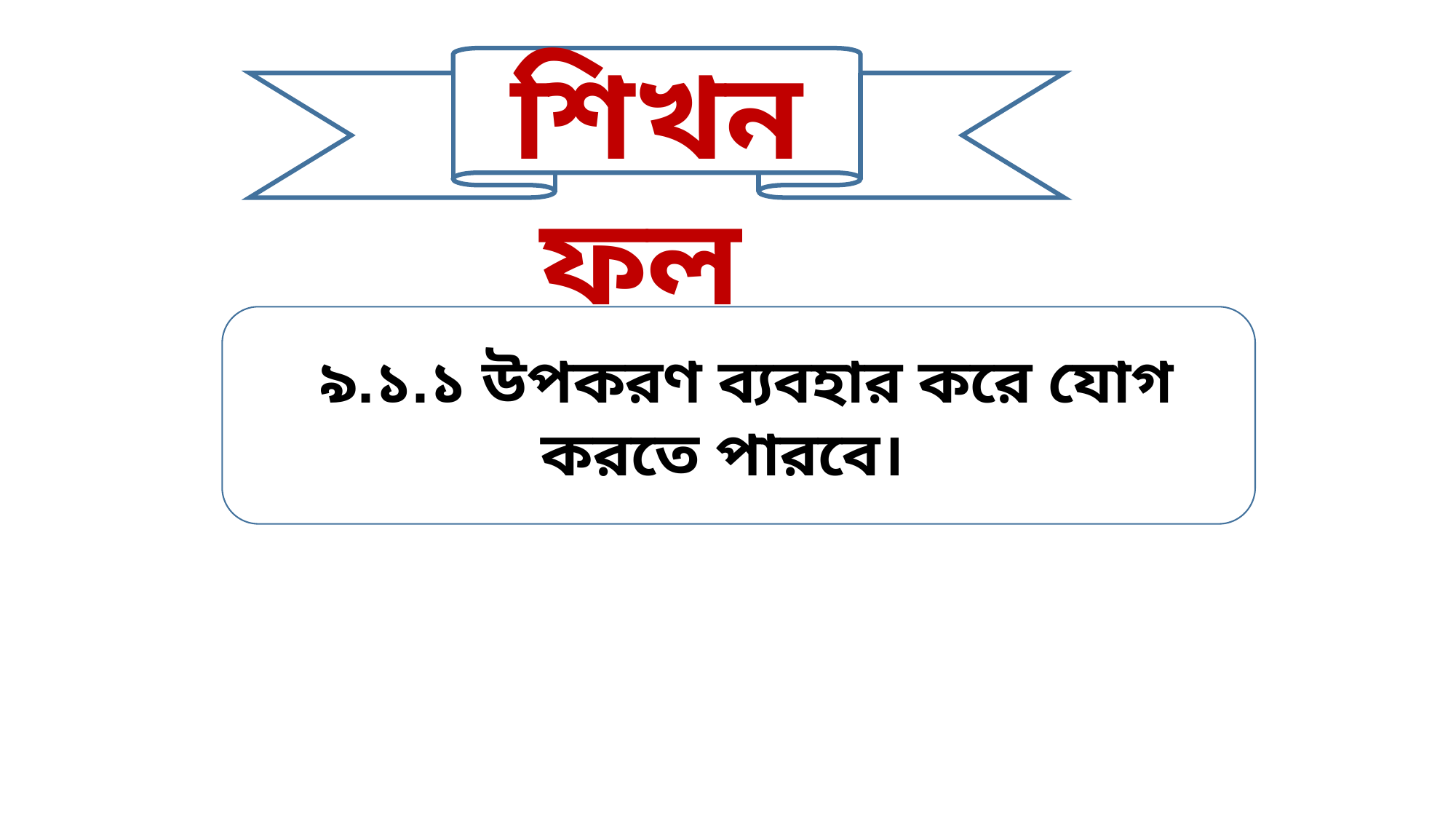

শিখনফল
  ৯.১.১ উপকরণ ব্যবহার করে যোগ  করতে পারবে।